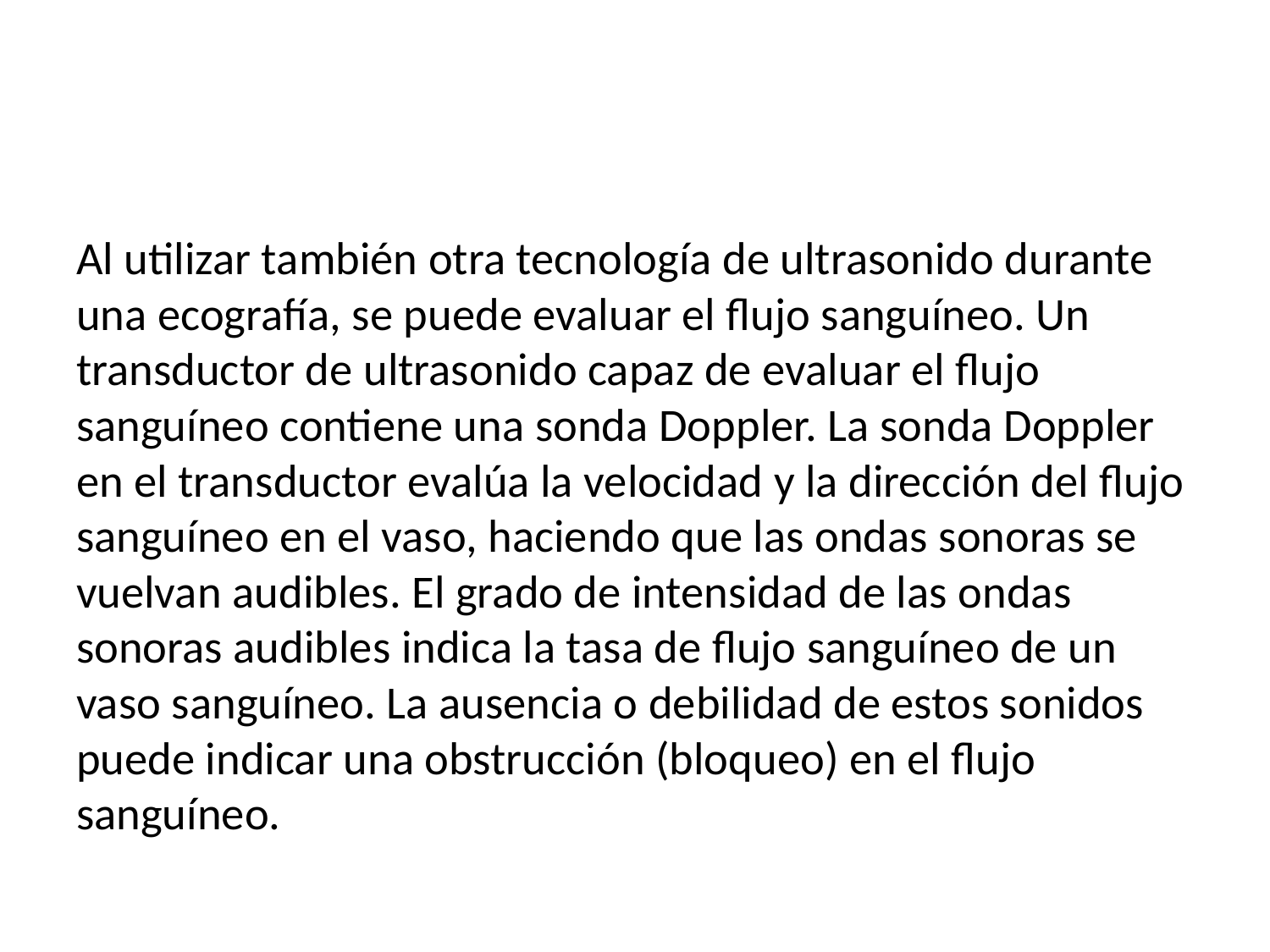

Al utilizar también otra tecnología de ultrasonido durante una ecografía, se puede evaluar el flujo sanguíneo. Un transductor de ultrasonido capaz de evaluar el flujo sanguíneo contiene una sonda Doppler. La sonda Doppler en el transductor evalúa la velocidad y la dirección del flujo sanguíneo en el vaso, haciendo que las ondas sonoras se vuelvan audibles. El grado de intensidad de las ondas sonoras audibles indica la tasa de flujo sanguíneo de un vaso sanguíneo. La ausencia o debilidad de estos sonidos puede indicar una obstrucción (bloqueo) en el flujo sanguíneo.